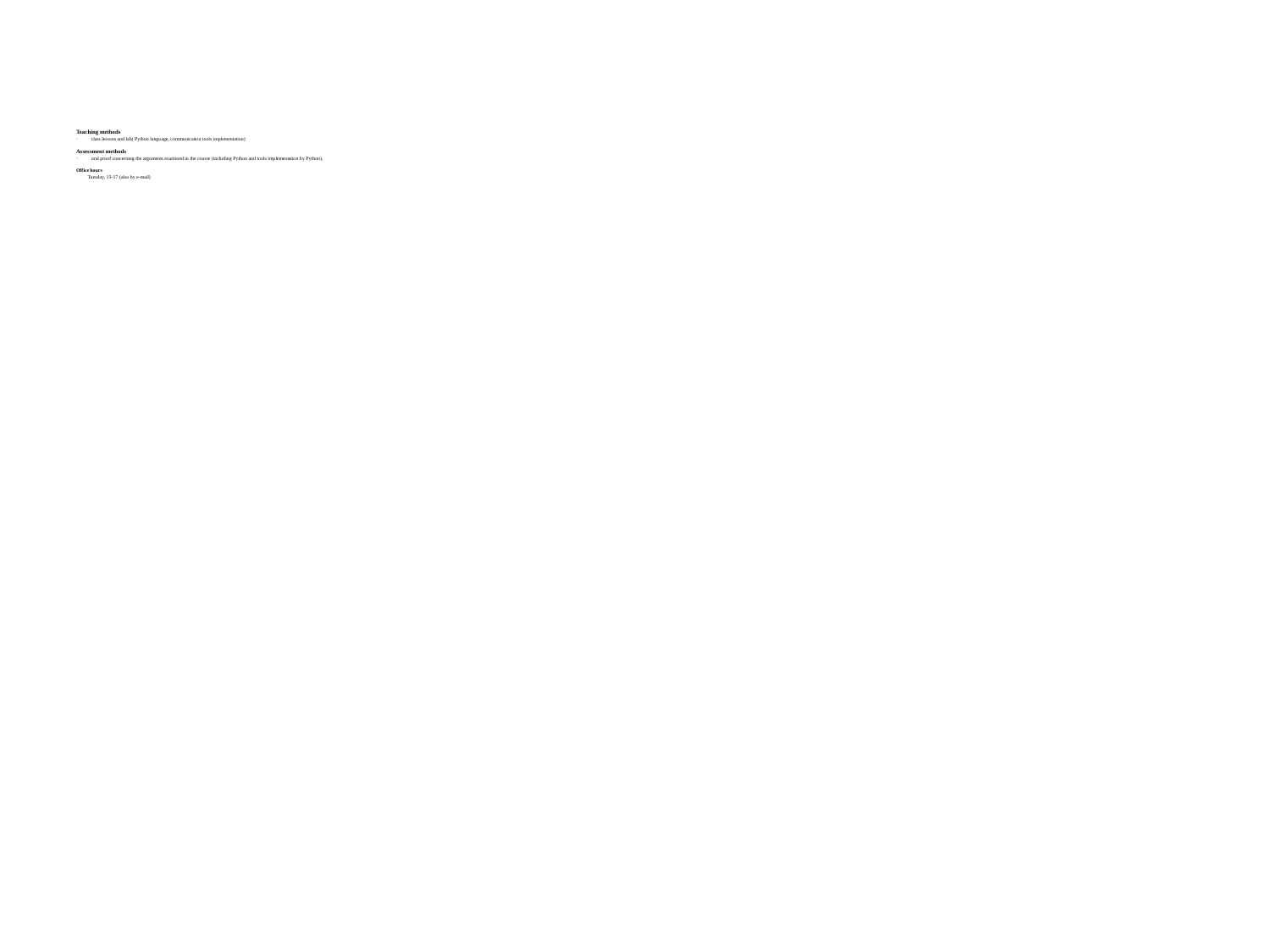

# Teaching methods  ·         class lessons and lab( Python language, communication tools implementation) Assessment methods  ·         oral proof concerning the arguments examined in the course (including Python and tools implementation by Python). Office hours Tuesday, 15-17 (also by e-mail)